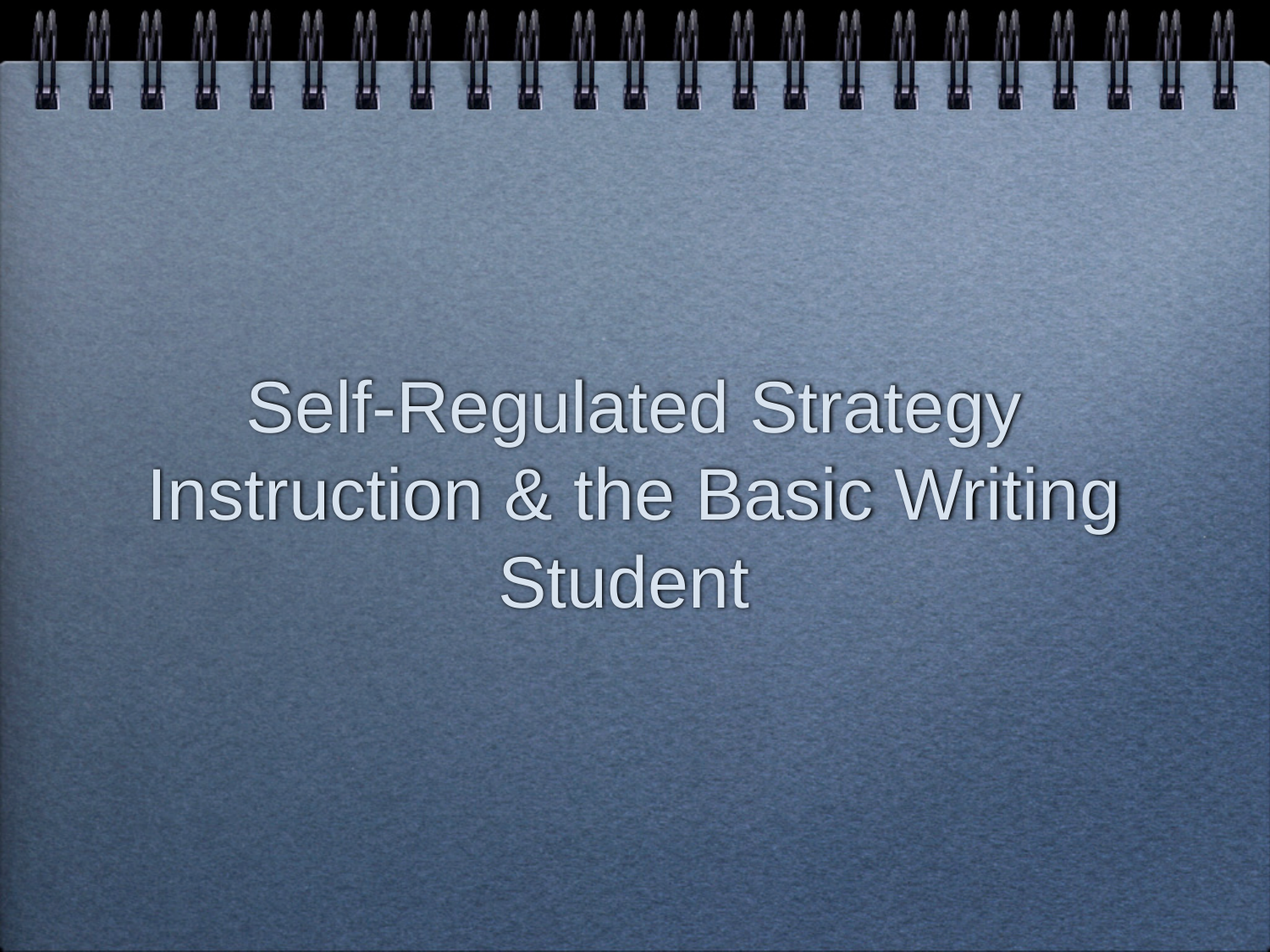

# Self-Regulated Strategy Instruction & the Basic Writing Student